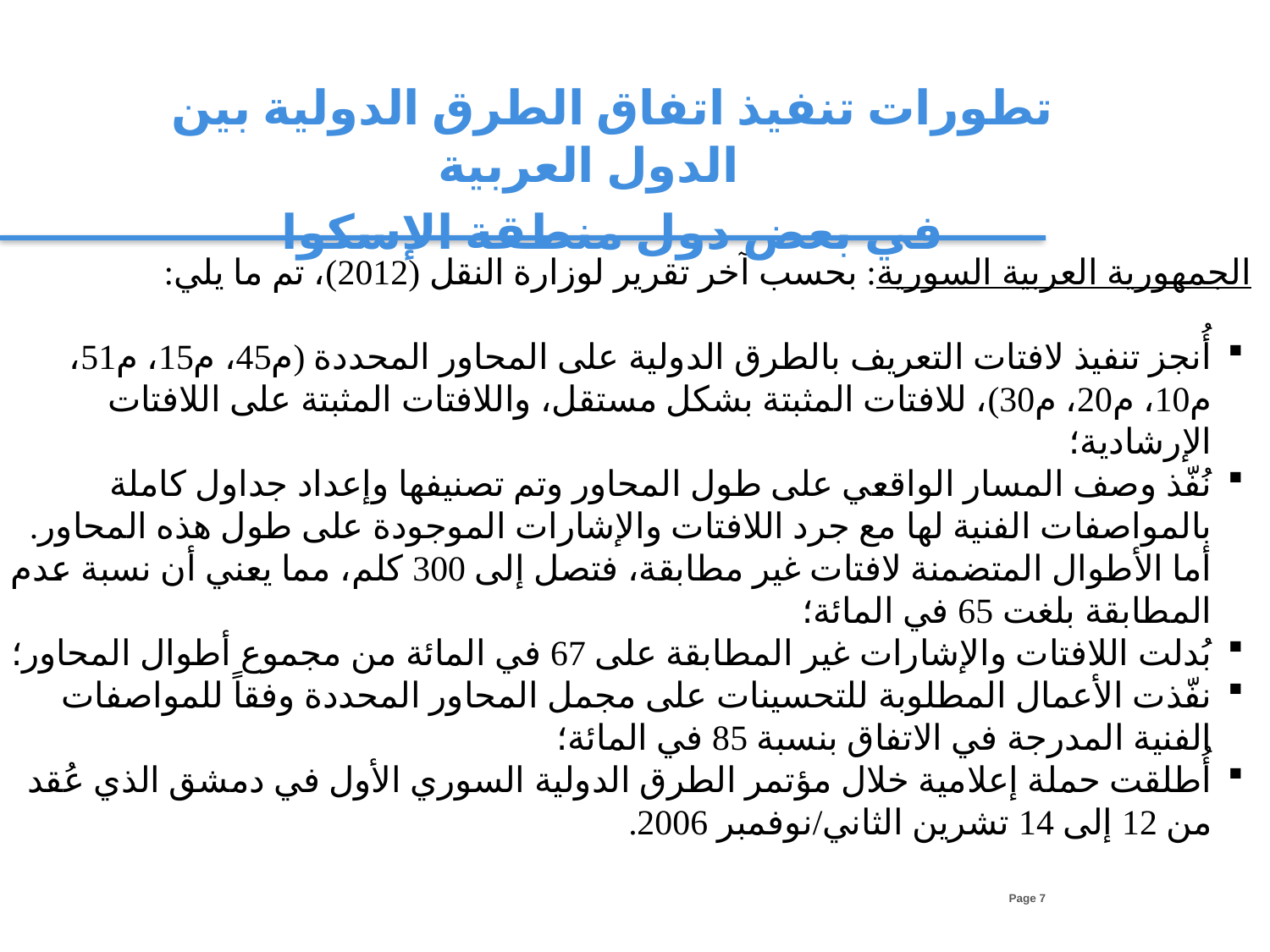

تطورات تنفيذ اتفاق الطرق الدولية بين الدول العربية
في بعض دول منطقة الإسكوا
الجمهورية العربية السورية: بحسب آخر تقرير لوزارة النقل (2012)، تم ما يلي:

أُنجز تنفيذ لافتات التعريف بالطرق الدولية على المحاور المحددة (م45، م15، م51، م10، م20، م30)، للافتات المثبتة بشكل مستقل، واللافتات المثبتة على اللافتات الإرشادية؛
نُفّذ وصف المسار الواقعي على طول المحاور وتم تصنيفها وإعداد جداول كاملة بالمواصفات الفنية لها مع جرد اللافتات والإشارات الموجودة على طول هذه المحاور. أما الأطوال المتضمنة لافتات غير مطابقة، فتصل إلى 300 كلم، مما يعني أن نسبة عدم المطابقة بلغت 65 في المائة؛
بُدلت اللافتات والإشارات غير المطابقة على 67 في المائة من مجموع أطوال المحاور؛
نفّذت الأعمال المطلوبة للتحسينات على مجمل المحاور المحددة وفقاً للمواصفات الفنية المدرجة في الاتفاق بنسبة 85 في المائة؛
أُطلقت حملة إعلامية خلال مؤتمر الطرق الدولية السوري الأول في دمشق الذي عُقد من 12 إلى 14 تشرين الثاني/نوفمبر 2006.